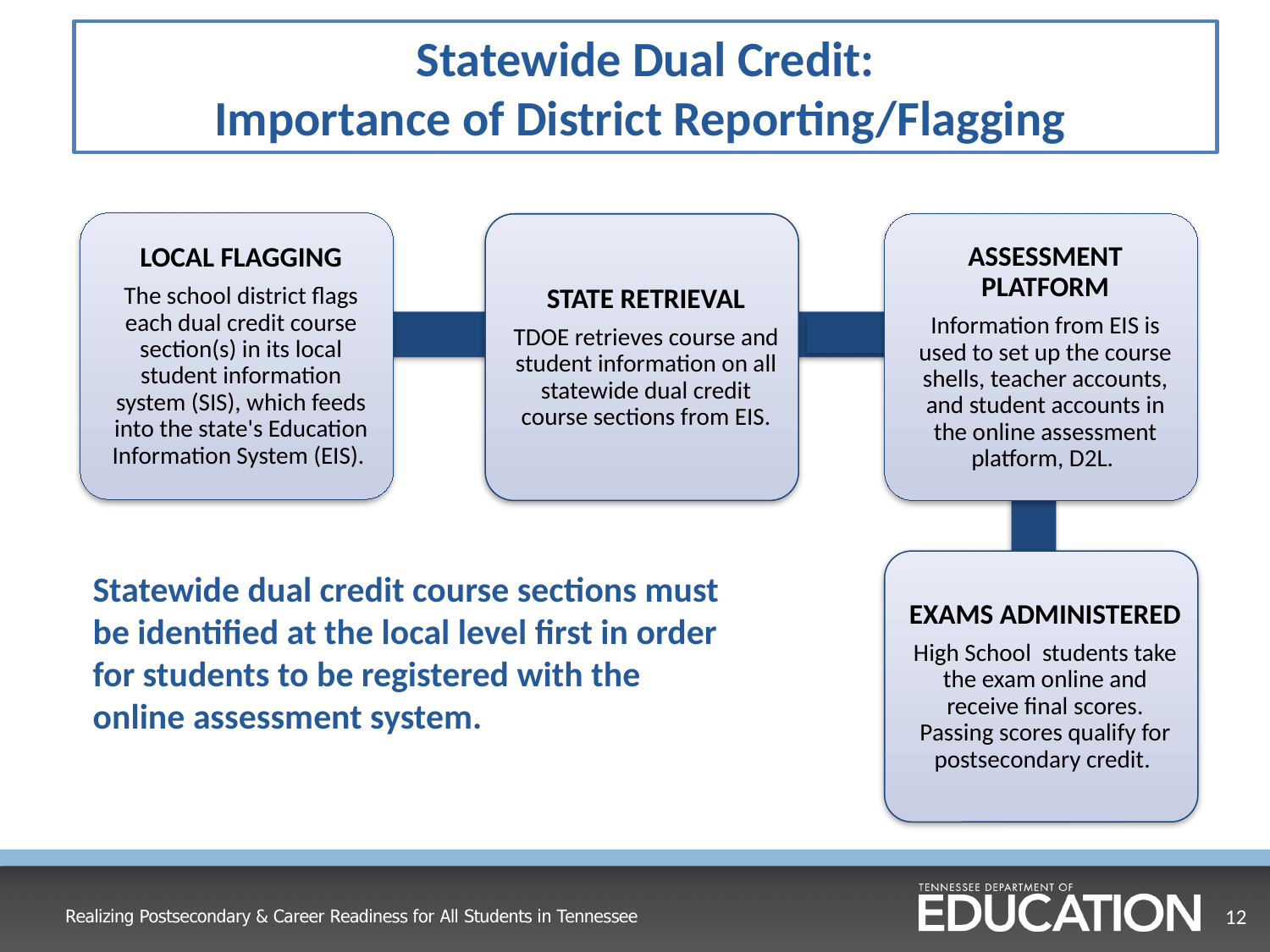

# Statewide Dual Credit: Importance of District Reporting/Flagging
LOCAL FLAGGING
The school district flags each dual credit course section(s) in its local student information system (SIS), which feeds into the state's Education Information System (EIS).
STATE RETRIEVAL
TDOE retrieves course and student information on all statewide dual credit course sections from EIS.
ASSESSMENT PLATFORM
Information from EIS is used to set up the course shells, teacher accounts, and student accounts in the online assessment platform, D2L.
EXAMS ADMINISTERED
High School  students take the exam online and receive final scores. Passing scores qualify for postsecondary credit.
Statewide dual credit course sections must be identified at the local level first in order for students to be registered with the online assessment system.
Realizing Postsecondary & Career Readiness for All Students in Tennessee
12